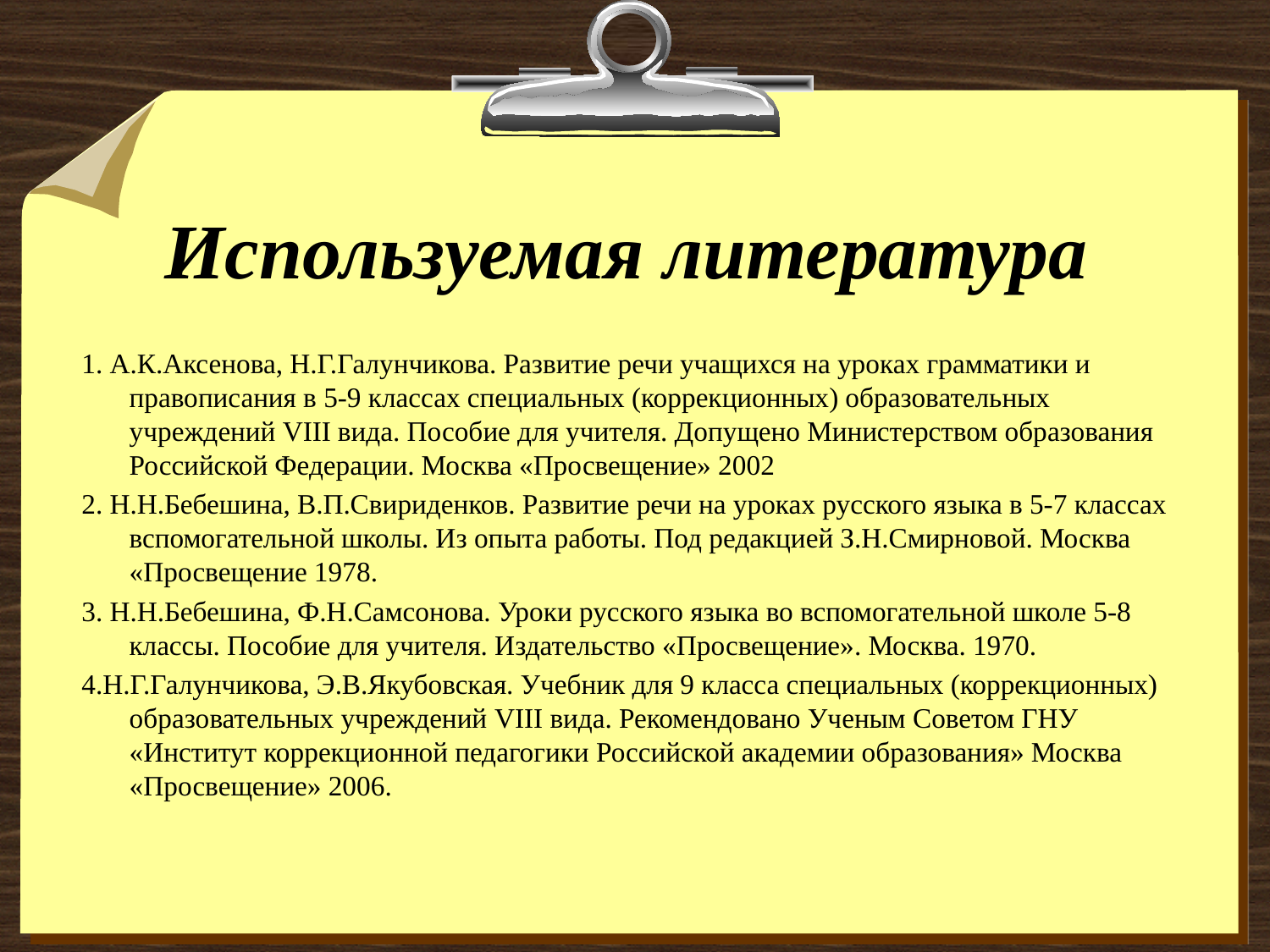

# Используемая литература
1. А.К.Аксенова, Н.Г.Галунчикова. Развитие речи учащихся на уроках грамматики и правописания в 5-9 классах специальных (коррекционных) образовательных учреждений VIII вида. Пособие для учителя. Допущено Министерством образования Российской Федерации. Москва «Просвещение» 2002
2. Н.Н.Бебешина, В.П.Свириденков. Развитие речи на уроках русского языка в 5-7 классах вспомогательной школы. Из опыта работы. Под редакцией З.Н.Смирновой. Москва «Просвещение 1978.
3. Н.Н.Бебешина, Ф.Н.Самсонова. Уроки русского языка во вспомогательной школе 5-8 классы. Пособие для учителя. Издательство «Просвещение». Москва. 1970.
4.Н.Г.Галунчикова, Э.В.Якубовская. Учебник для 9 класса специальных (коррекционных) образовательных учреждений VIII вида. Рекомендовано Ученым Советом ГНУ «Институт коррекционной педагогики Российской академии образования» Москва «Просвещение» 2006.